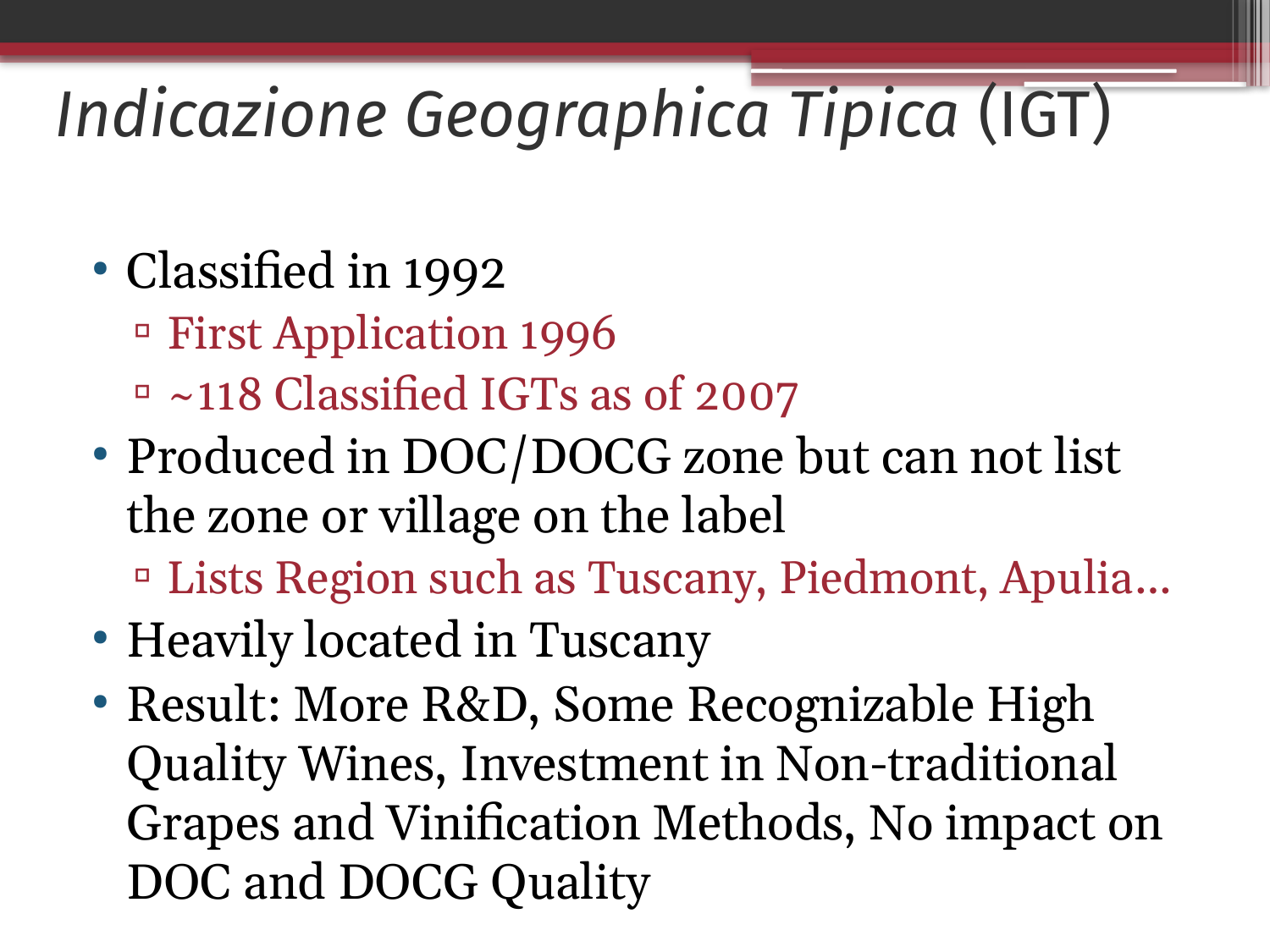

# Indicazione Geographica Tipica (IGT)
Classified in 1992
First Application 1996
~118 Classified IGTs as of 2007
Produced in DOC/DOCG zone but can not list the zone or village on the label
Lists Region such as Tuscany, Piedmont, Apulia…
Heavily located in Tuscany
Result: More R&D, Some Recognizable High Quality Wines, Investment in Non-traditional Grapes and Vinification Methods, No impact on DOC and DOCG Quality